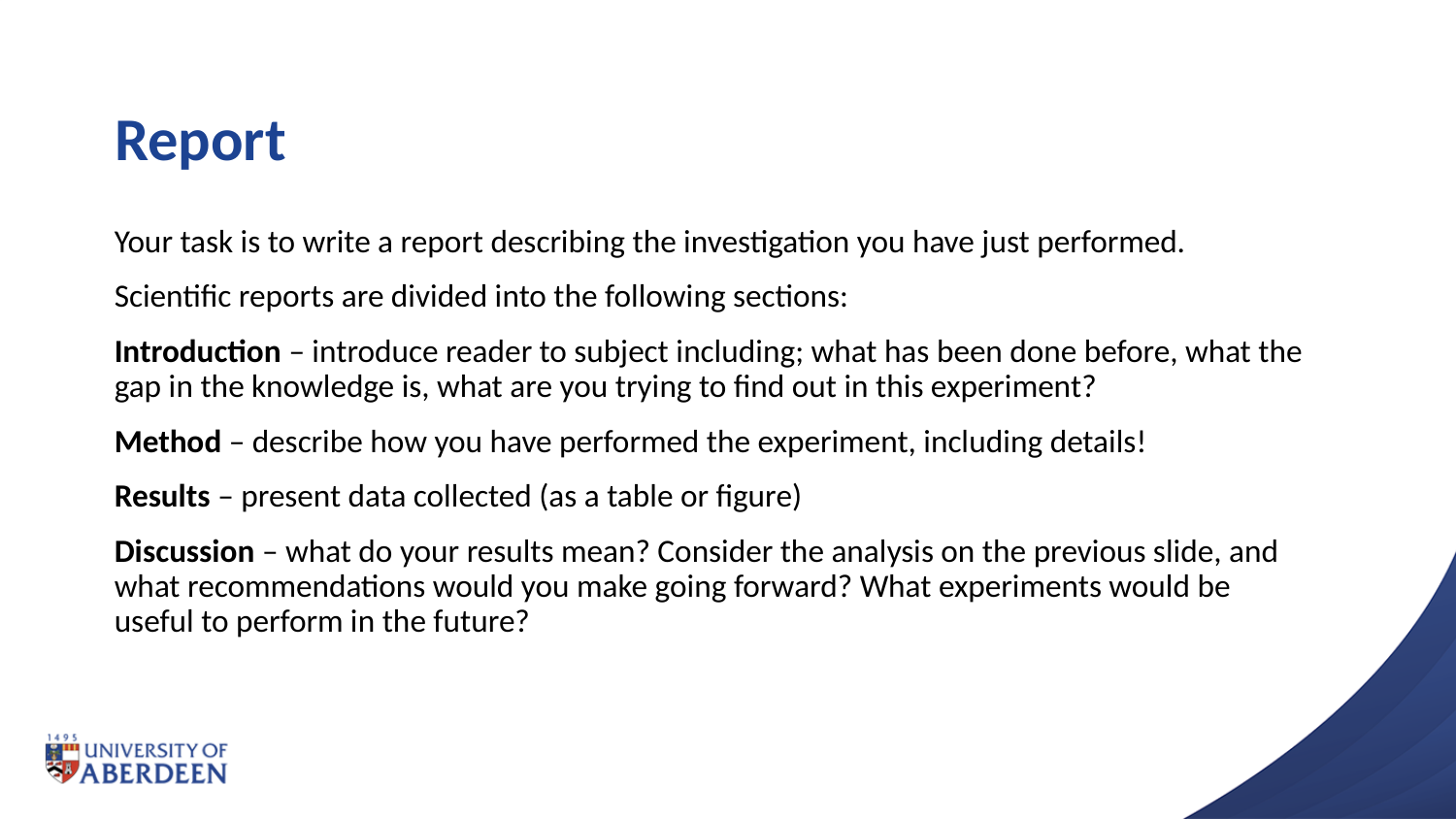

# Report
Your task is to write a report describing the investigation you have just performed.
Scientific reports are divided into the following sections:
Introduction – introduce reader to subject including; what has been done before, what the gap in the knowledge is, what are you trying to find out in this experiment?
Method – describe how you have performed the experiment, including details!
Results – present data collected (as a table or figure)
Discussion – what do your results mean? Consider the analysis on the previous slide, and what recommendations would you make going forward? What experiments would be useful to perform in the future?